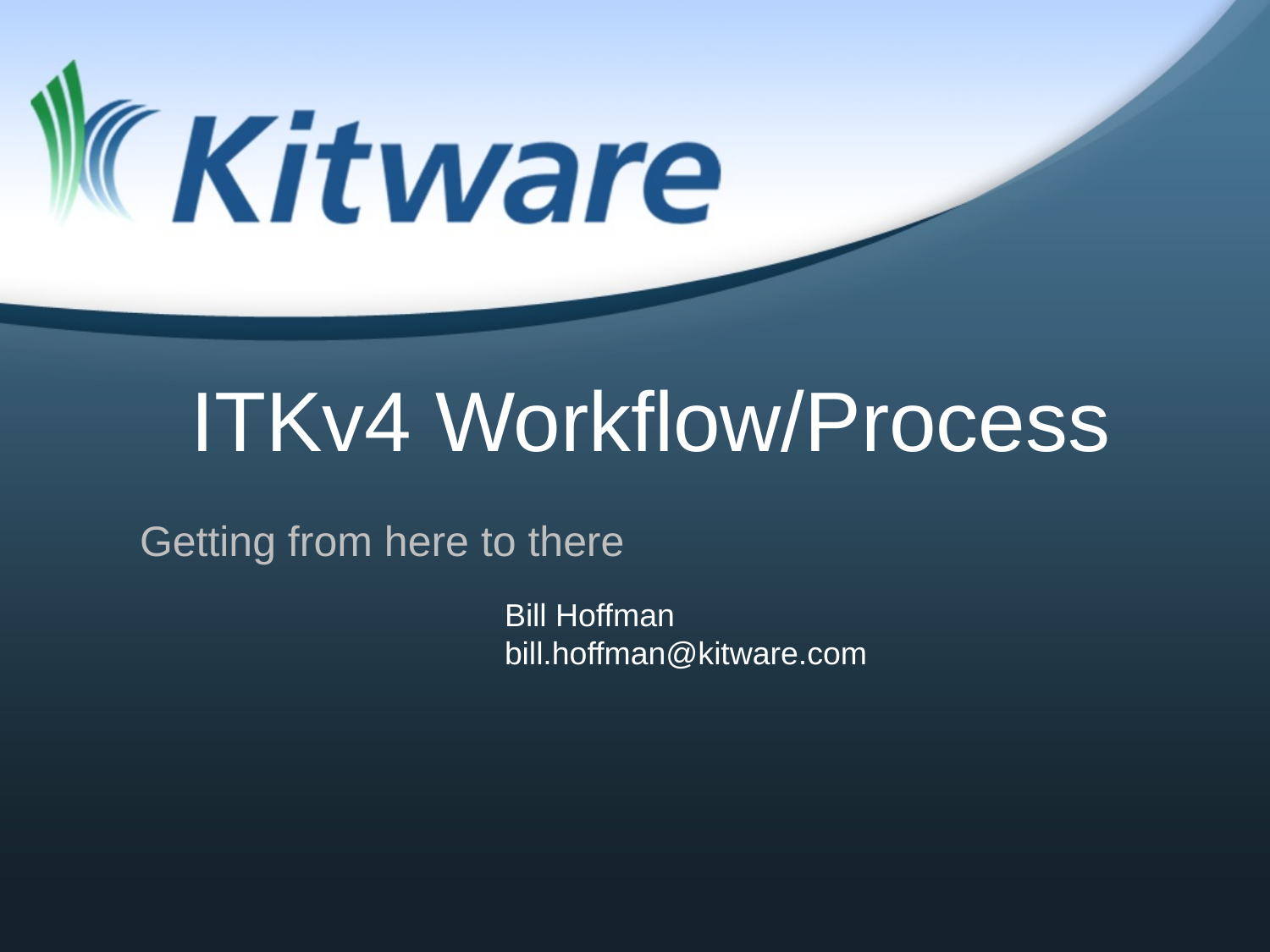

# ITKv4 Workflow/Process
Getting from here to there
Bill Hoffman
bill.hoffman@kitware.com